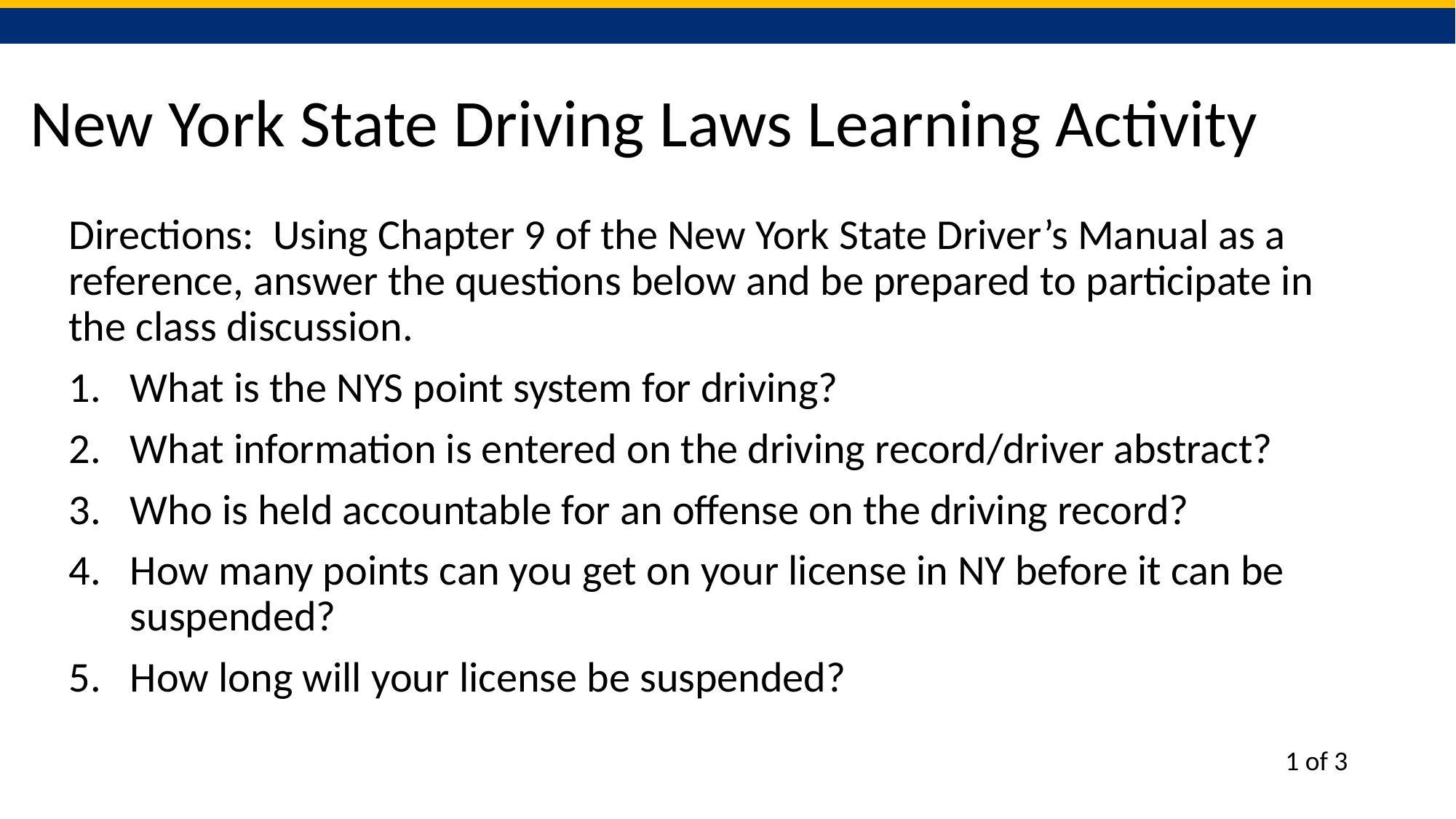

# New York State Driving Laws Learning Activity
Directions:  Using Chapter 9 of the New York State Driver’s Manual as a reference, answer the questions below and be prepared to participate in the class discussion.
What is the NYS point system for driving?
What information is entered on the driving record/driver abstract?
Who is held accountable for an offense on the driving record?
How many points can you get on your license in NY before it can be suspended?
How long will your license be suspended?
1 of 3